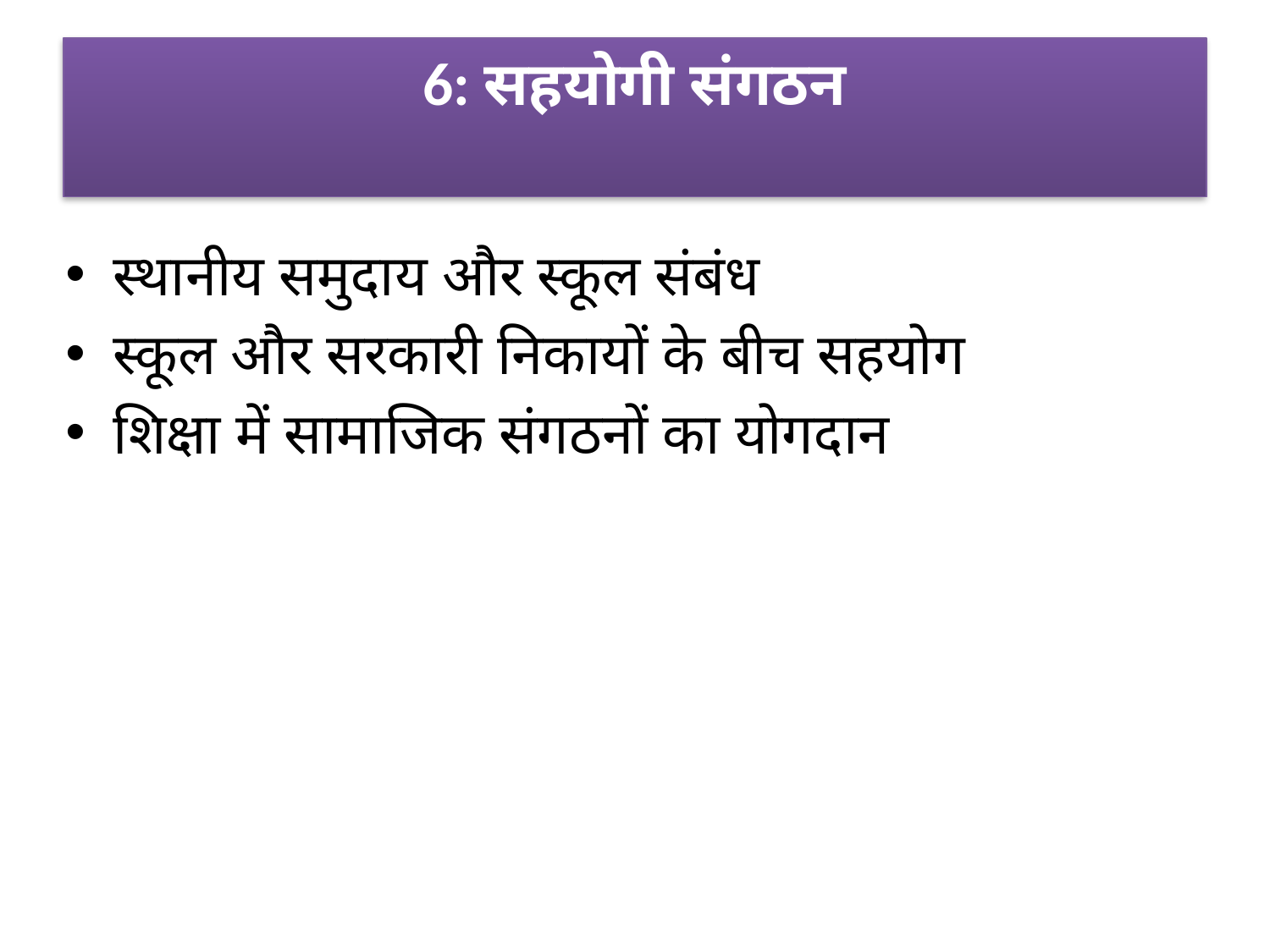

# 6: सहयोगी संगठन
स्थानीय समुदाय और स्कूल संबंध
स्कूल और सरकारी निकायों के बीच सहयोग
शिक्षा में सामाजिक संगठनों का योगदान